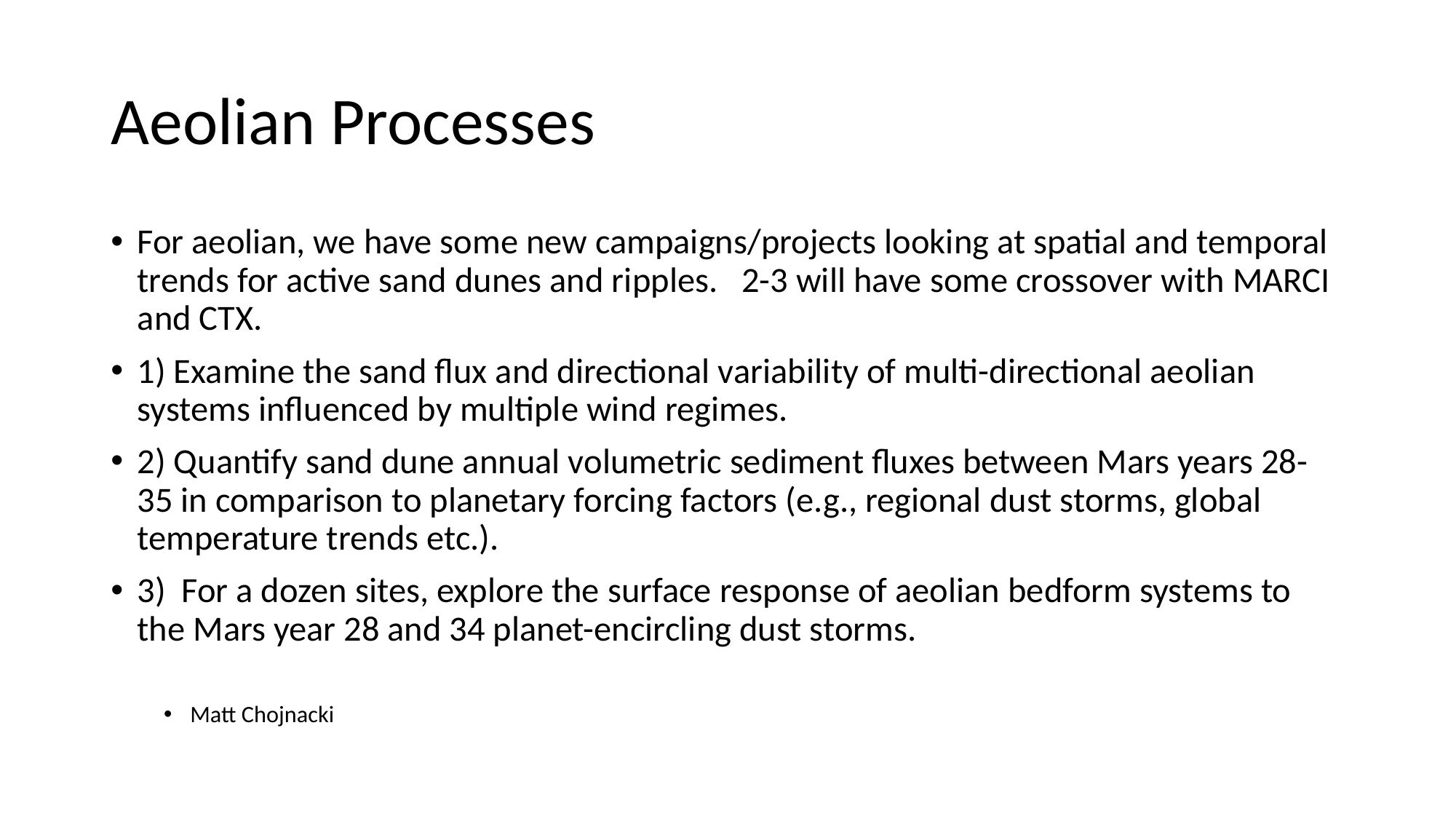

# Aeolian Processes
For aeolian, we have some new campaigns/projects looking at spatial and temporal trends for active sand dunes and ripples.   2-3 will have some crossover with MARCI and CTX.
1) Examine the sand flux and directional variability of multi-directional aeolian systems influenced by multiple wind regimes.
2) Quantify sand dune annual volumetric sediment fluxes between Mars years 28-35 in comparison to planetary forcing factors (e.g., regional dust storms, global temperature trends etc.).
3)  For a dozen sites, explore the surface response of aeolian bedform systems to the Mars year 28 and 34 planet-encircling dust storms.

Matt Chojnacki